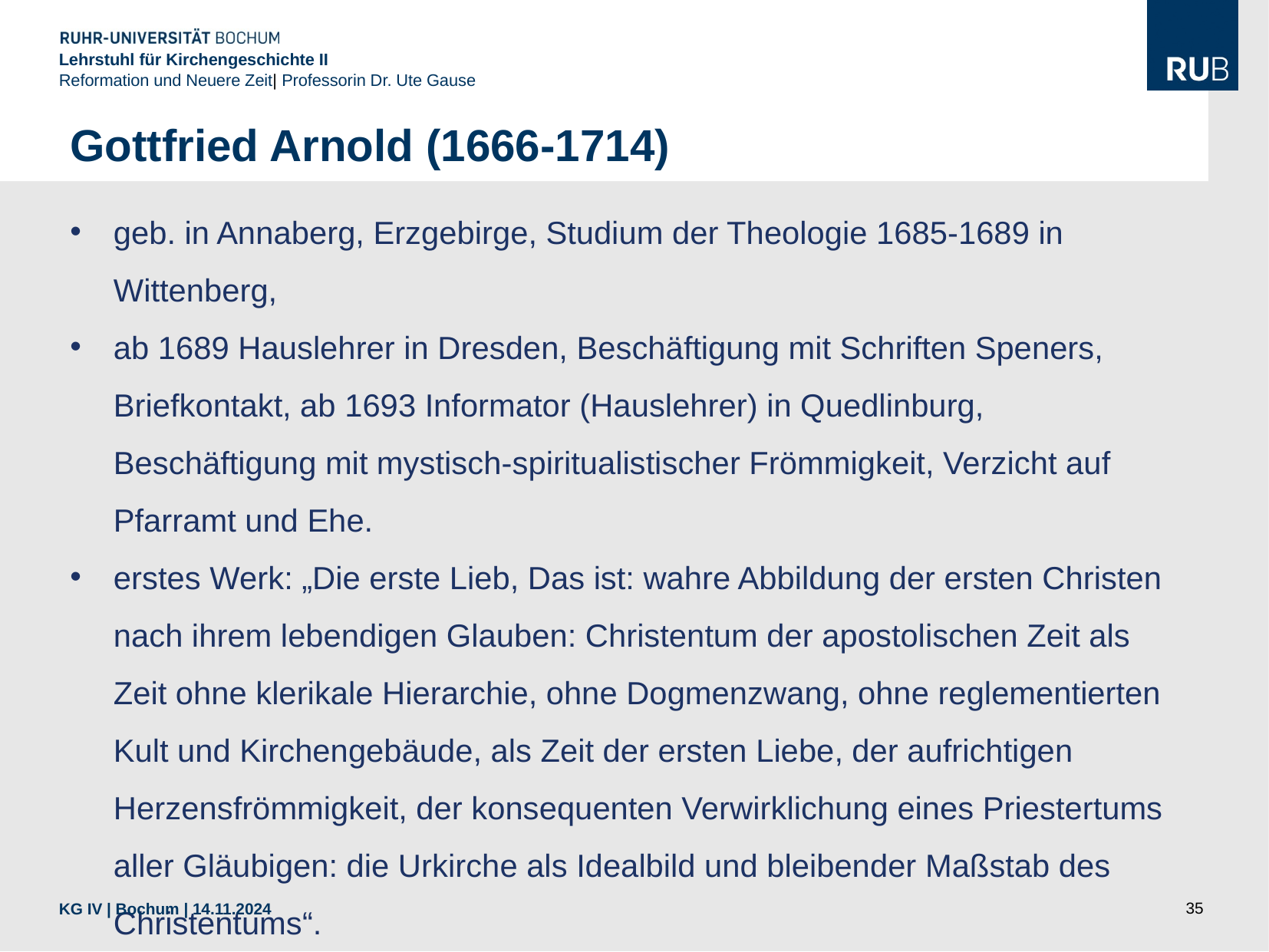

Lehrstuhl für Kirchengeschichte II
Reformation und Neuere Zeit| Professorin Dr. Ute Gause
Gottfried Arnold (1666-1714)
geb. in Annaberg, Erzgebirge, Studium der Theologie 1685-1689 in Wittenberg,
ab 1689 Hauslehrer in Dresden, Beschäftigung mit Schriften Speners, Briefkontakt, ab 1693 Informator (Hauslehrer) in Quedlinburg, Beschäftigung mit mystisch-spiritualistischer Frömmigkeit, Verzicht auf Pfarramt und Ehe.
erstes Werk: „Die erste Lieb, Das ist: wahre Abbildung der ersten Christen nach ihrem lebendigen Glauben: Christentum der apostolischen Zeit als Zeit ohne klerikale Hierarchie, ohne Dogmenzwang, ohne reglementierten Kult und Kirchengebäude, als Zeit der ersten Liebe, der aufrichtigen Herzensfrömmigkeit, der konsequenten Verwirklichung eines Priestertums aller Gläubigen: die Urkirche als Idealbild und bleibender Maßstab des Christentums“.
seit 1697 Geschichtsprofessor an der Universität Gießen bis Ende März 1698.
KG IV | Bochum | 14.11.2024